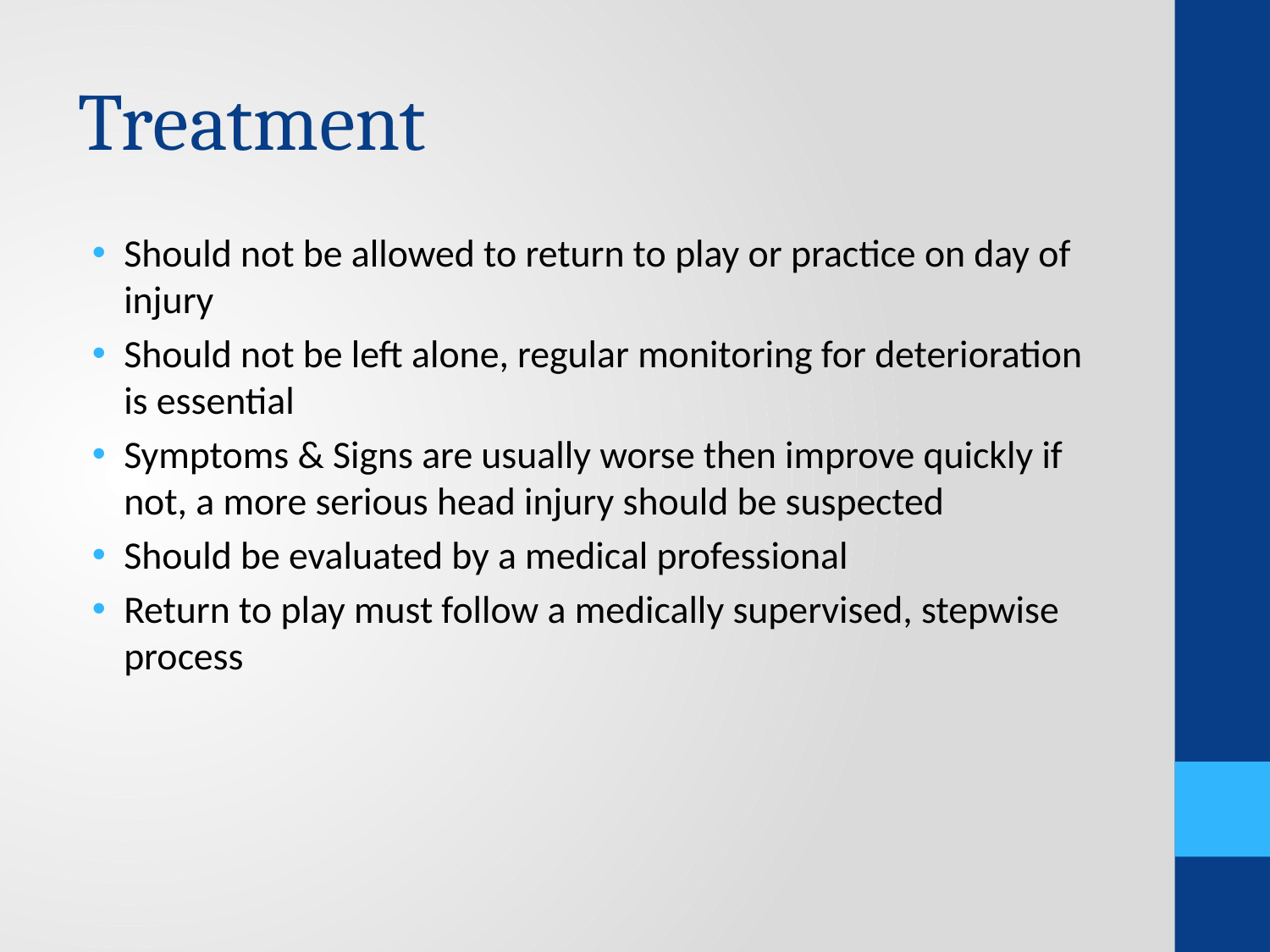

# Treatment
Should not be allowed to return to play or practice on day of injury
Should not be left alone, regular monitoring for deterioration is essential
Symptoms & Signs are usually worse then improve quickly if not, a more serious head injury should be suspected
Should be evaluated by a medical professional
Return to play must follow a medically supervised, stepwise process